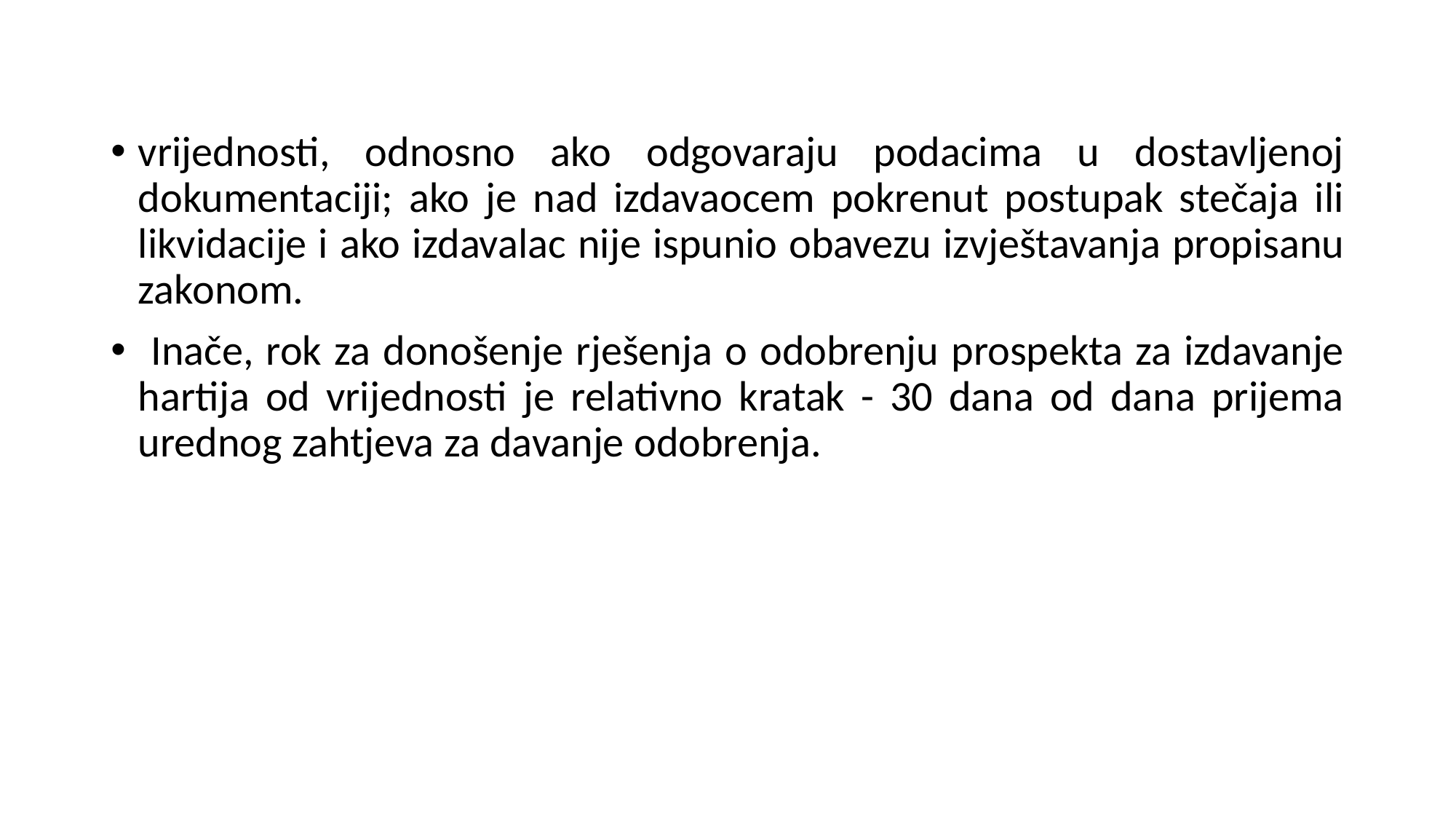

vrijednosti, odnosno ako odgovaraju podacima u dostavljenoj dokumentaciji; ako je nad izdavaocem pokrenut postupak stečaja ili likvidacije i ako izdavalac nije ispunio obavezu izvještavanja propisanu zakonom.
 Inače, rok za donošenje rješenja o odobrenju prospekta za izdavanje hartija od vrijednosti je relativno kratak - 30 dana od dana prijema urednog zahtjeva za davanje odobrenja.